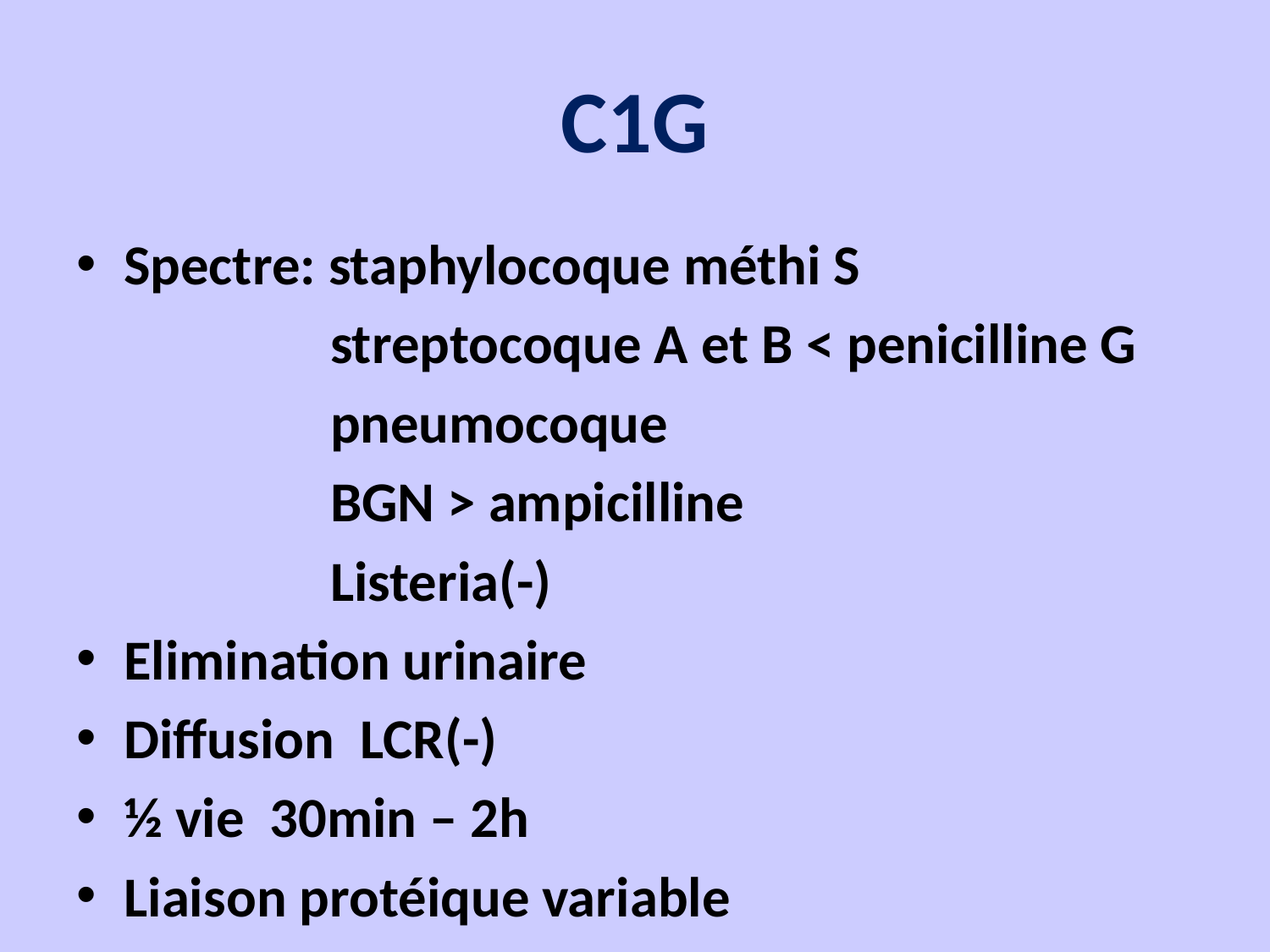

# C1G
Spectre: staphylocoque méthi S
                    streptocoque A et B < penicilline G
                    pneumocoque
                    BGN > ampicilline
                    Listeria(-)
Elimination urinaire
Diffusion  LCR(-)
½ vie  30min – 2h
Liaison protéique variable